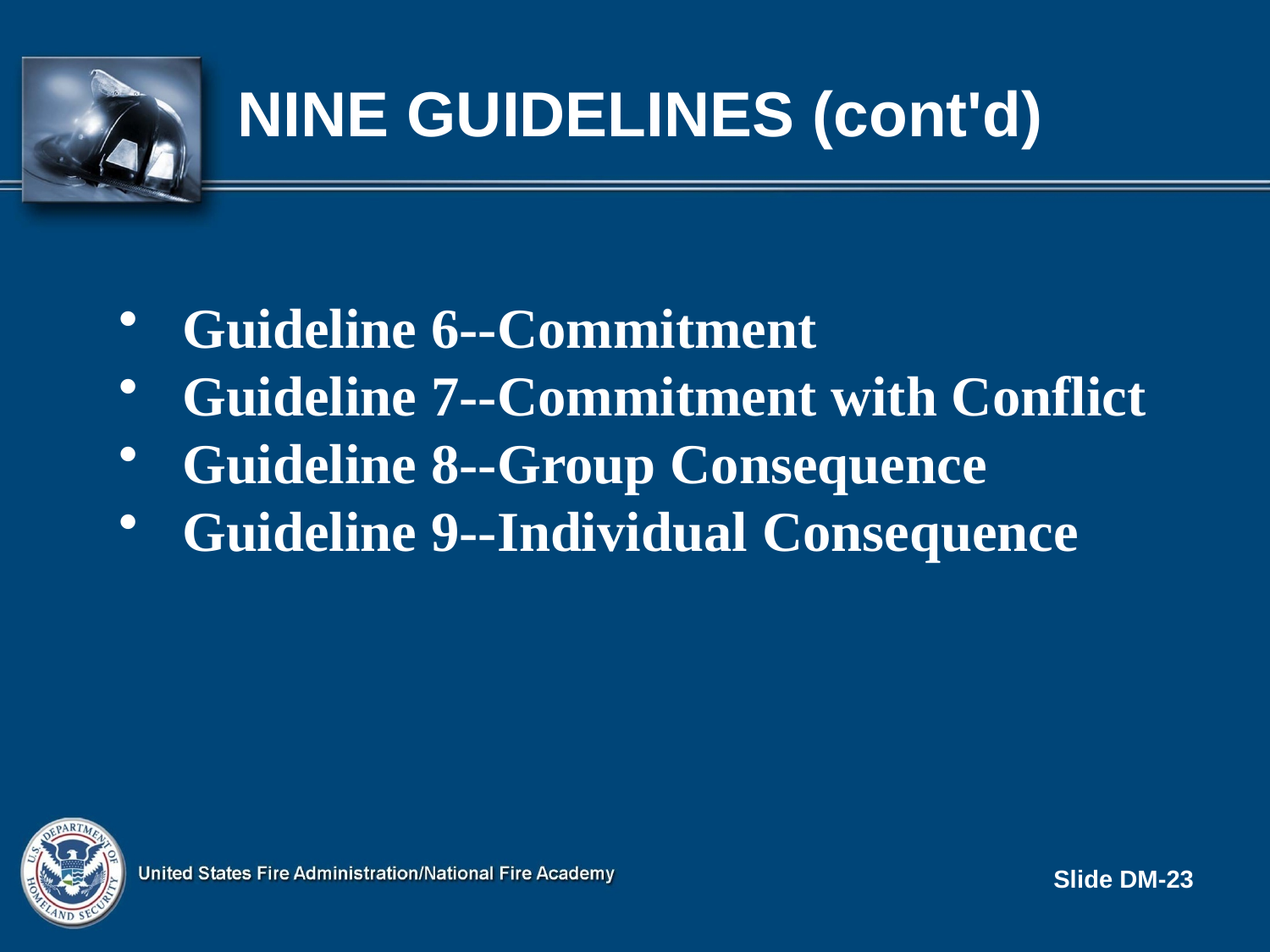

# nine GUIDELINES (cont'd)

Guideline 6--Commitment
Guideline 7--Commitment with Conflict
Guideline 8--Group Consequence
Guideline 9--Individual Consequence

Slide DM-23